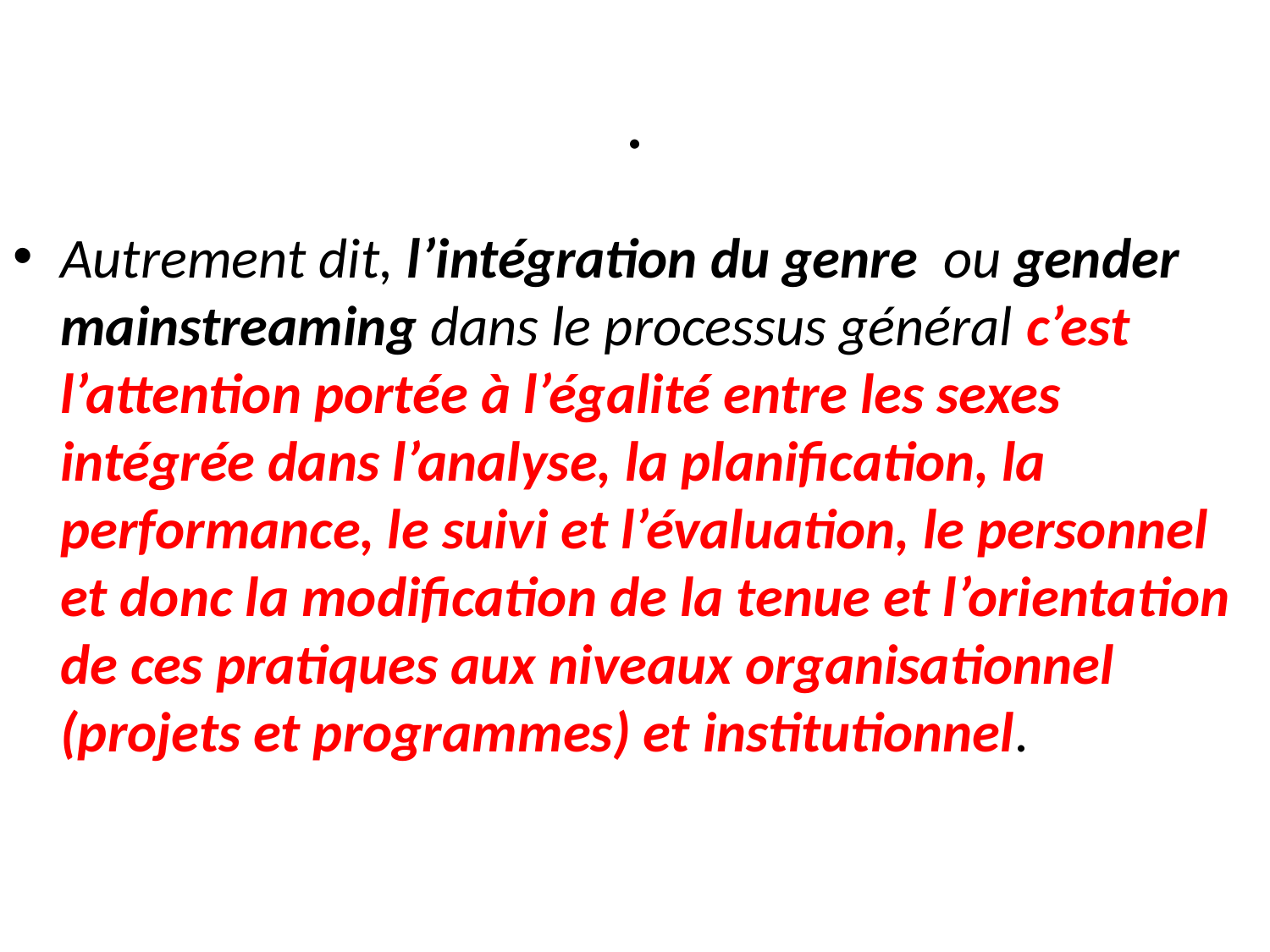

# .

Autrement dit, l’intégration du genre  ou gender mainstreaming dans le processus général c’est l’attention portée à l’égalité entre les sexes intégrée dans l’analyse, la planification, la performance, le suivi et l’évaluation, le personnel et donc la modification de la tenue et l’orientation de ces pratiques aux niveaux organisationnel (projets et programmes) et institutionnel.